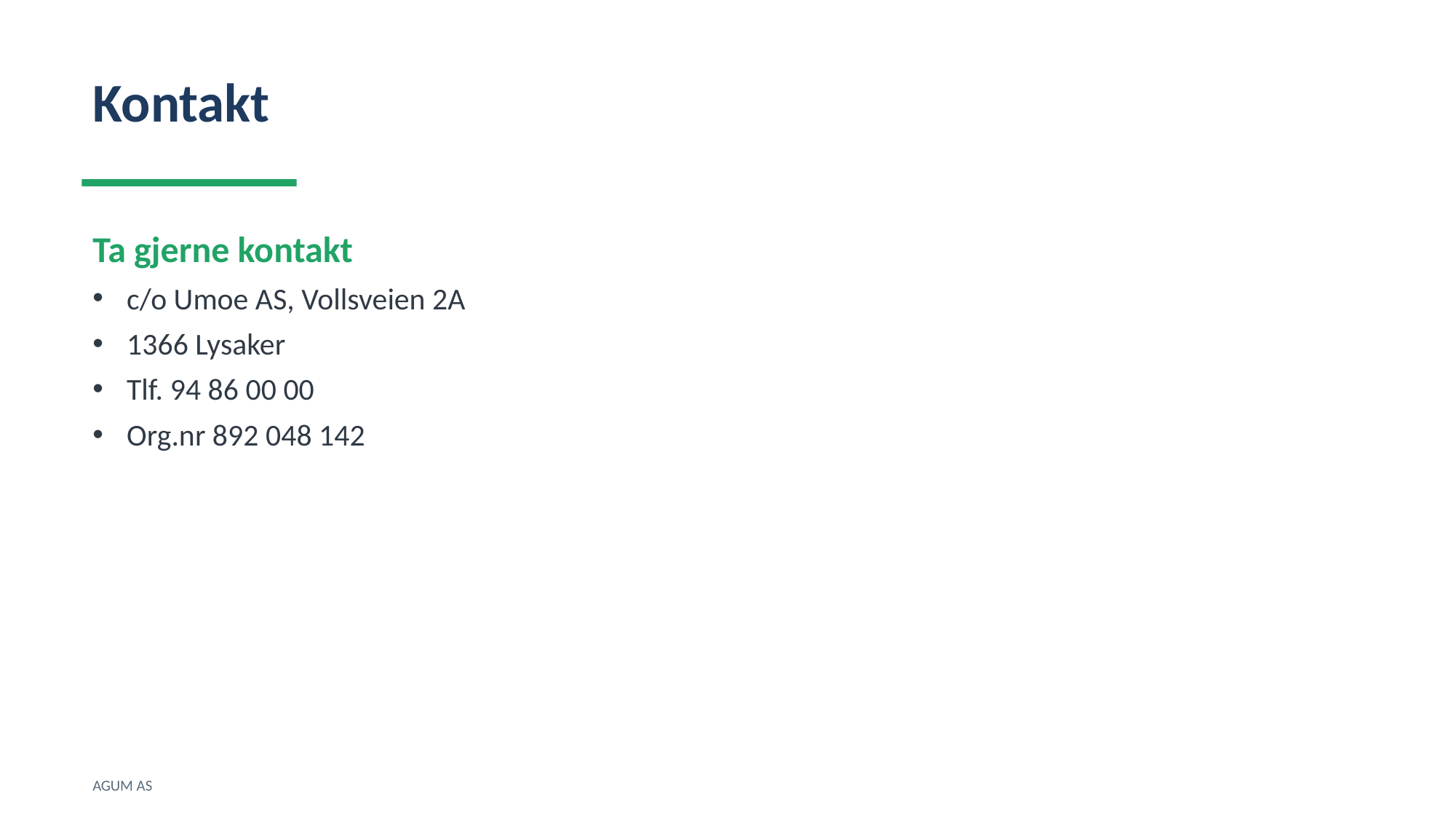

Kontakt

Ta gjerne kontakt
c/o Umoe AS, Vollsveien 2A
1366 Lysaker
Tlf. 94 86 00 00
Org.nr 892 048 142
AGUM AS